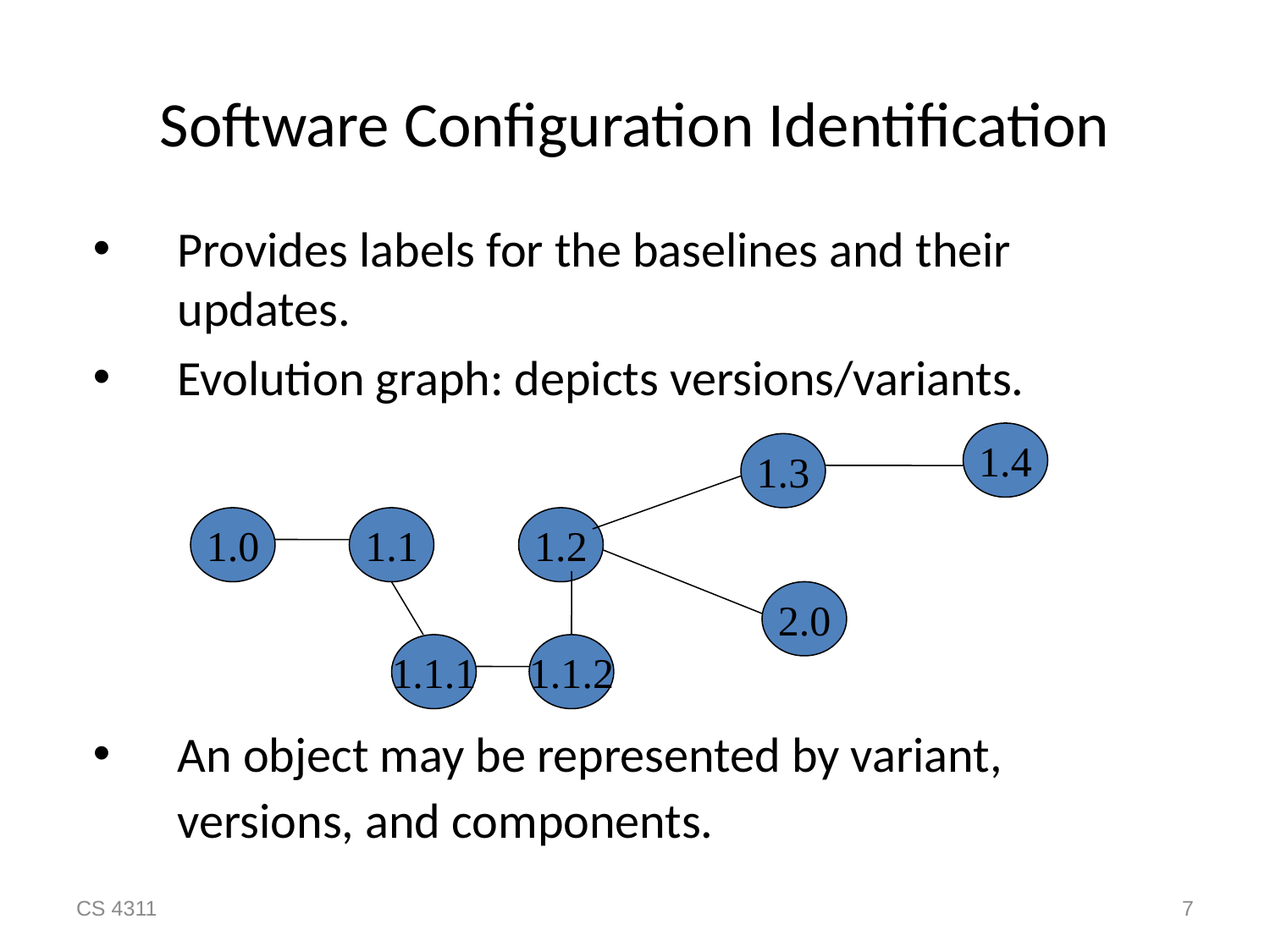

Software Configuration Identification
Provides labels for the baselines and their updates.
Evolution graph: depicts versions/variants.

An object may be represented by variant, versions, and components.
1.4
1.3

1.0
1.1
1.2

2.0
1.1.1
1.1.2

7
CS 4311